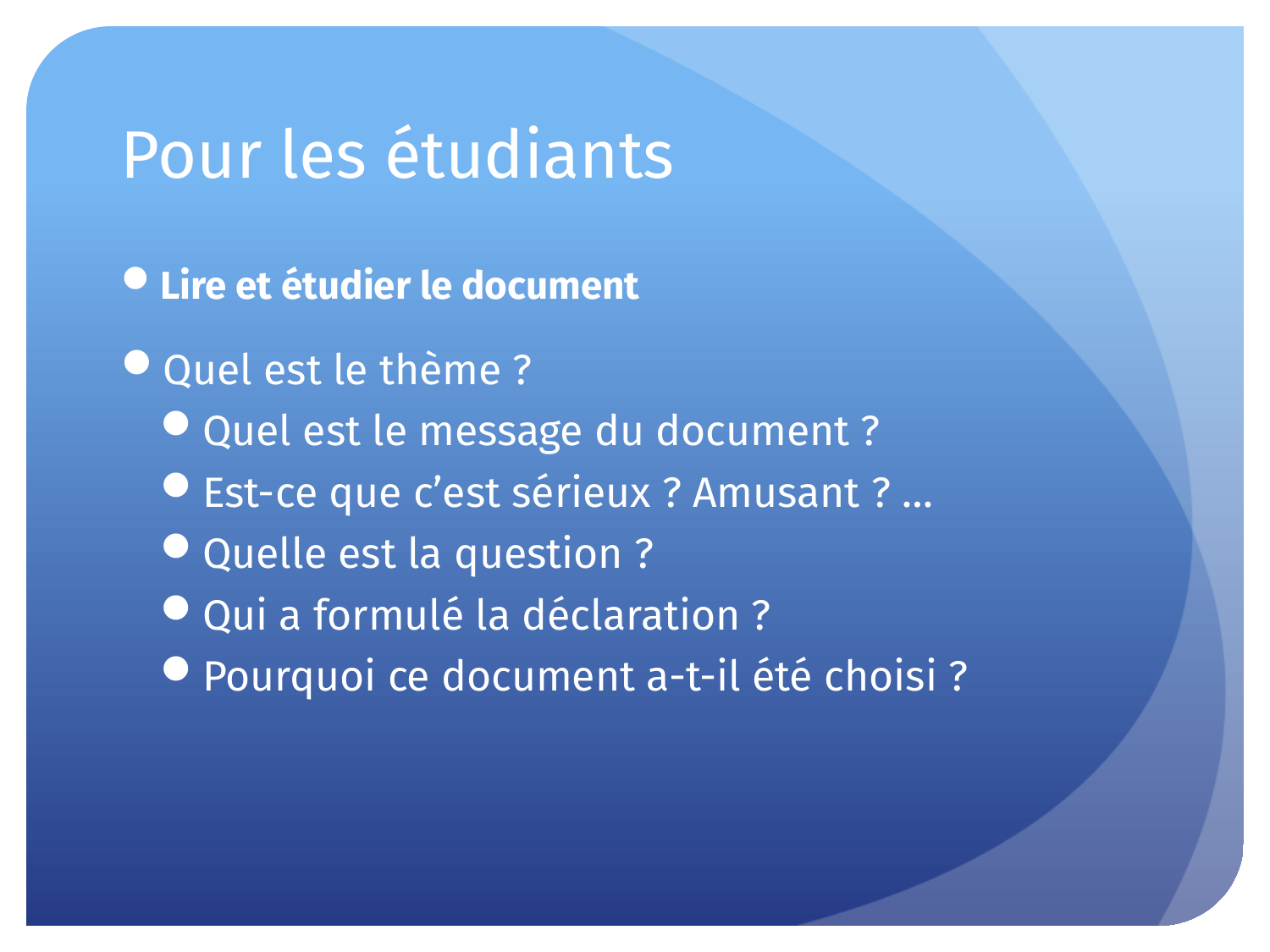

# Pour les étudiants
Lire et étudier le document
Quel est le thème ?
Quel est le message du document ?
Est-ce que c’est sérieux ? Amusant ? …
Quelle est la question ?
Qui a formulé la déclaration ?
Pourquoi ce document a-t-il été choisi ?